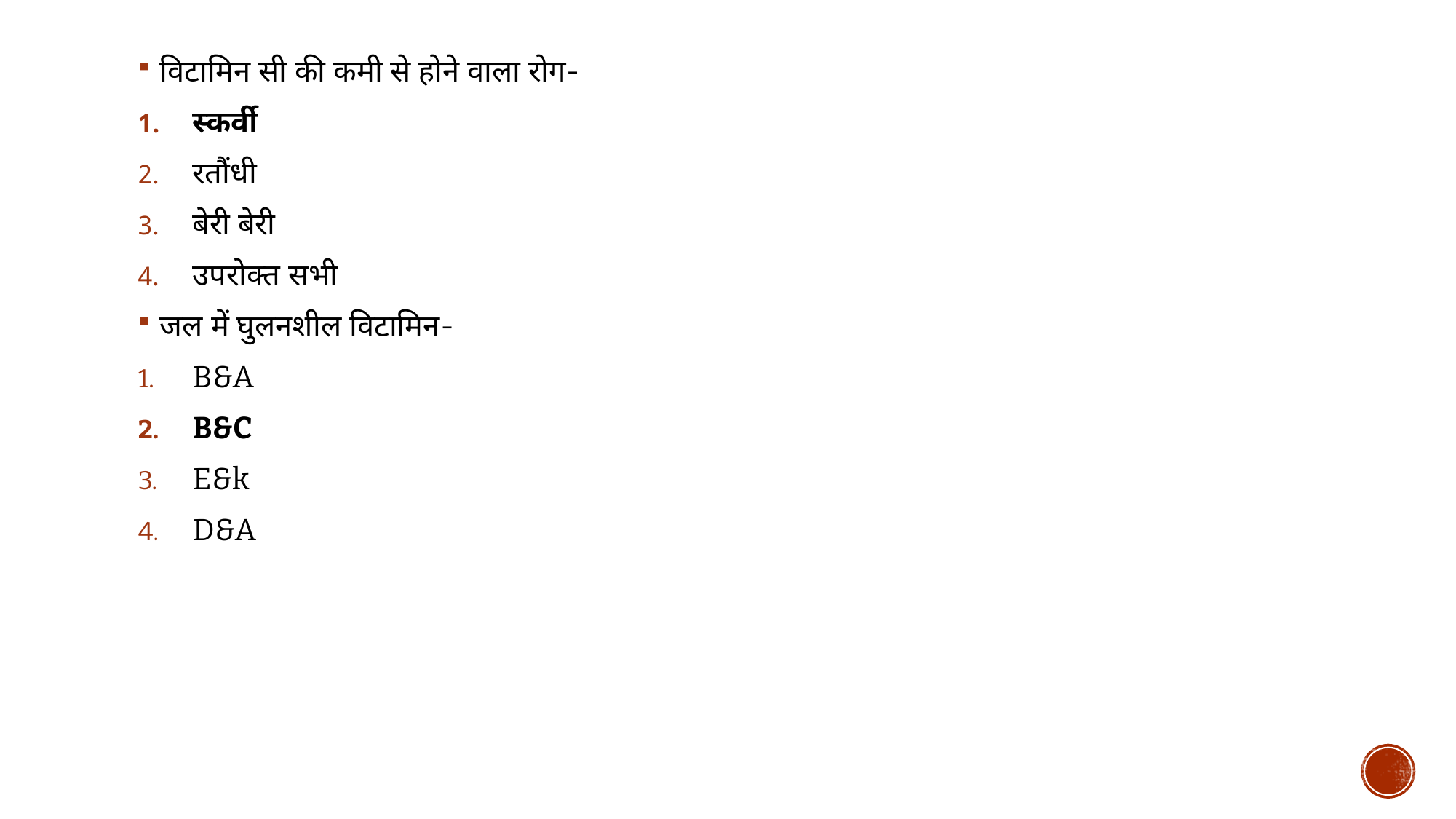

विटामिन सी की कमी से होने वाला रोग-
स्कर्वी
रतौंधी
बेरी बेरी
उपरोक्त सभी
जल में घुलनशील विटामिन-
B&A
B&C
E&k
D&A